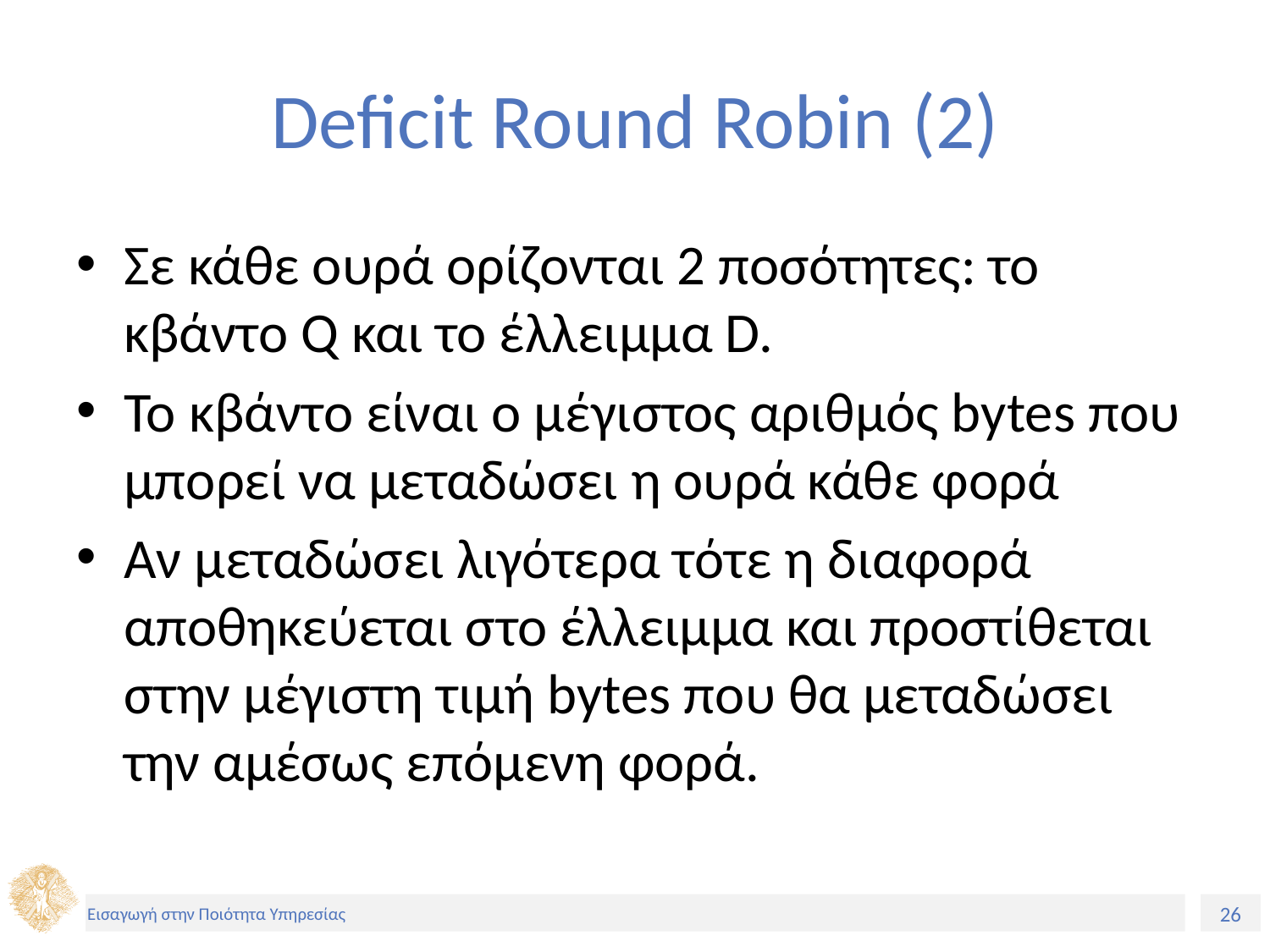

# Deficit Round Robin (2)
Σε κάθε ουρά ορίζονται 2 ποσότητες: το κβάντο Q και το έλλειμμα D.
Το κβάντο είναι ο μέγιστος αριθμός bytes που μπορεί να μεταδώσει η ουρά κάθε φορά
Αν μεταδώσει λιγότερα τότε η διαφορά αποθηκεύεται στο έλλειμμα και προστίθεται στην μέγιστη τιμή bytes που θα μεταδώσει την αμέσως επόμενη φορά.